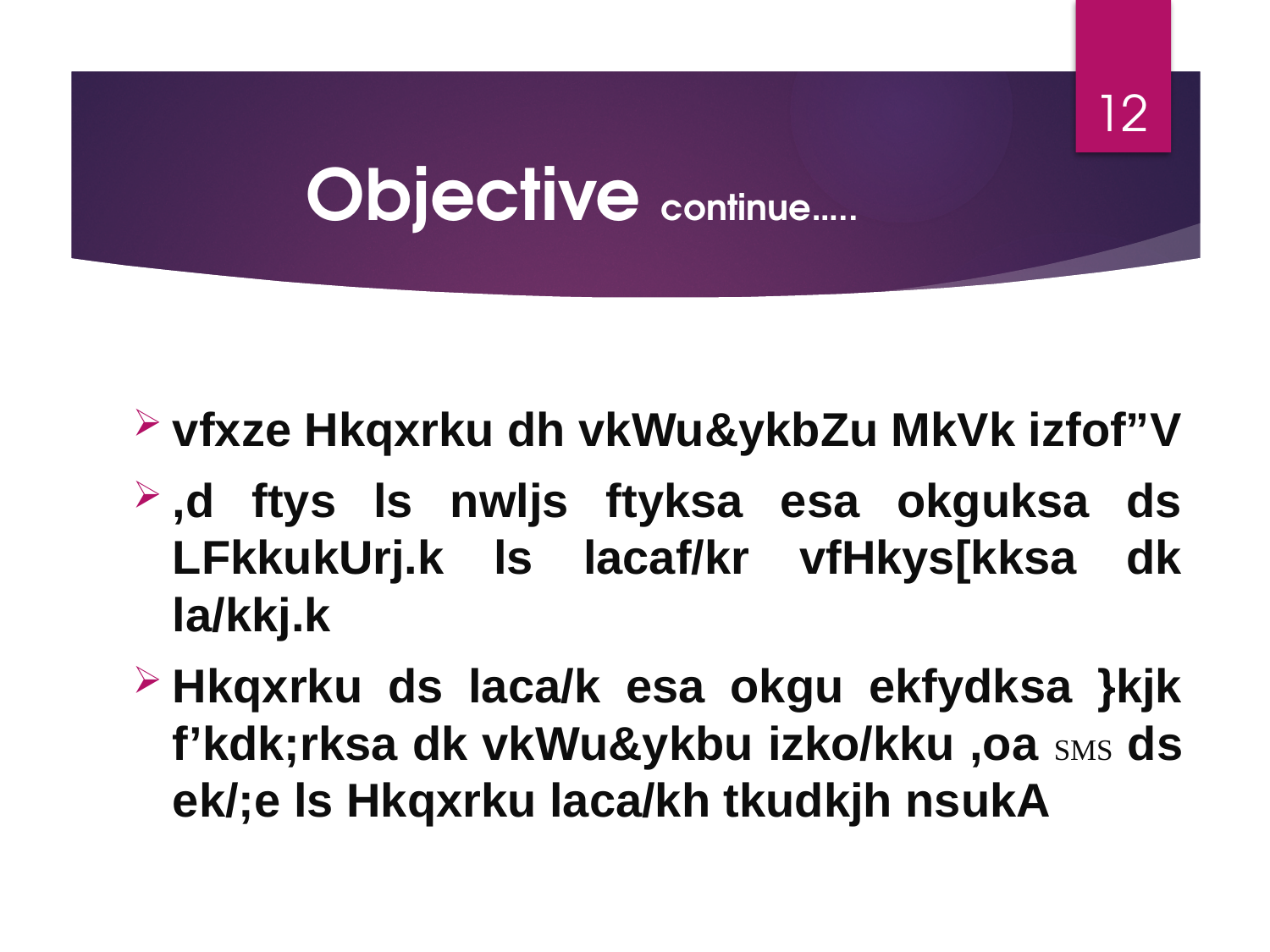

12
# Objective continue…..
vfxze Hkqxrku dh vkWu&ykbZu MkVk izfof”V
,d ftys ls nwljs ftyksa esa okguksa ds LFkkukUrj.k ls lacaf/kr vfHkys[kksa dk la/kkj.k
Hkqxrku ds laca/k esa okgu ekfydksa }kjk f’kdk;rksa dk vkWu&ykbu izko/kku ,oa SMS ds ek/;e ls Hkqxrku laca/kh tkudkjh nsukA